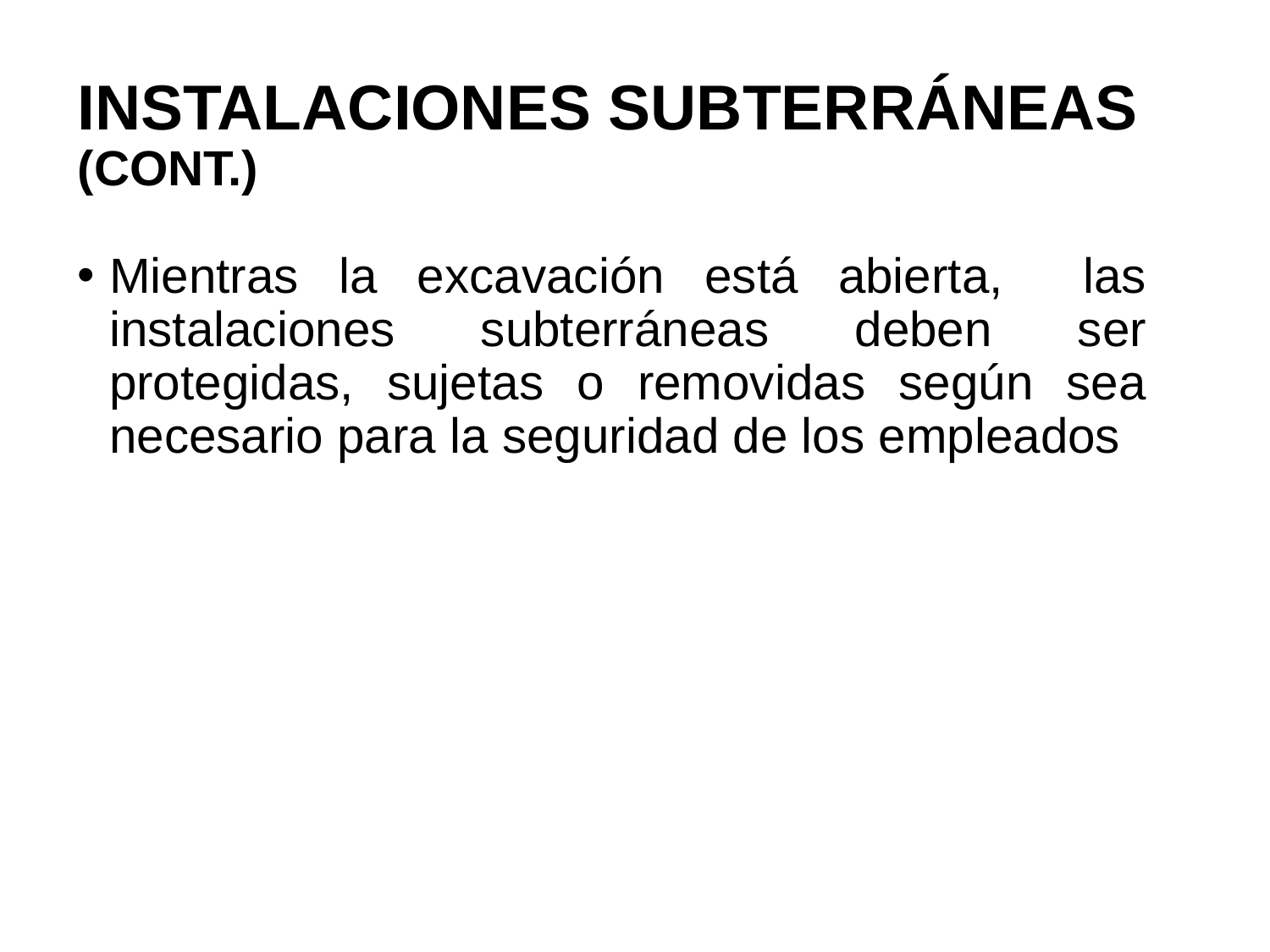

# Instalaciones Subterráneas (cont.)
Mientras la excavación está abierta,  las instalaciones subterráneas deben ser protegidas, sujetas o removidas según sea necesario para la seguridad de los empleados
40